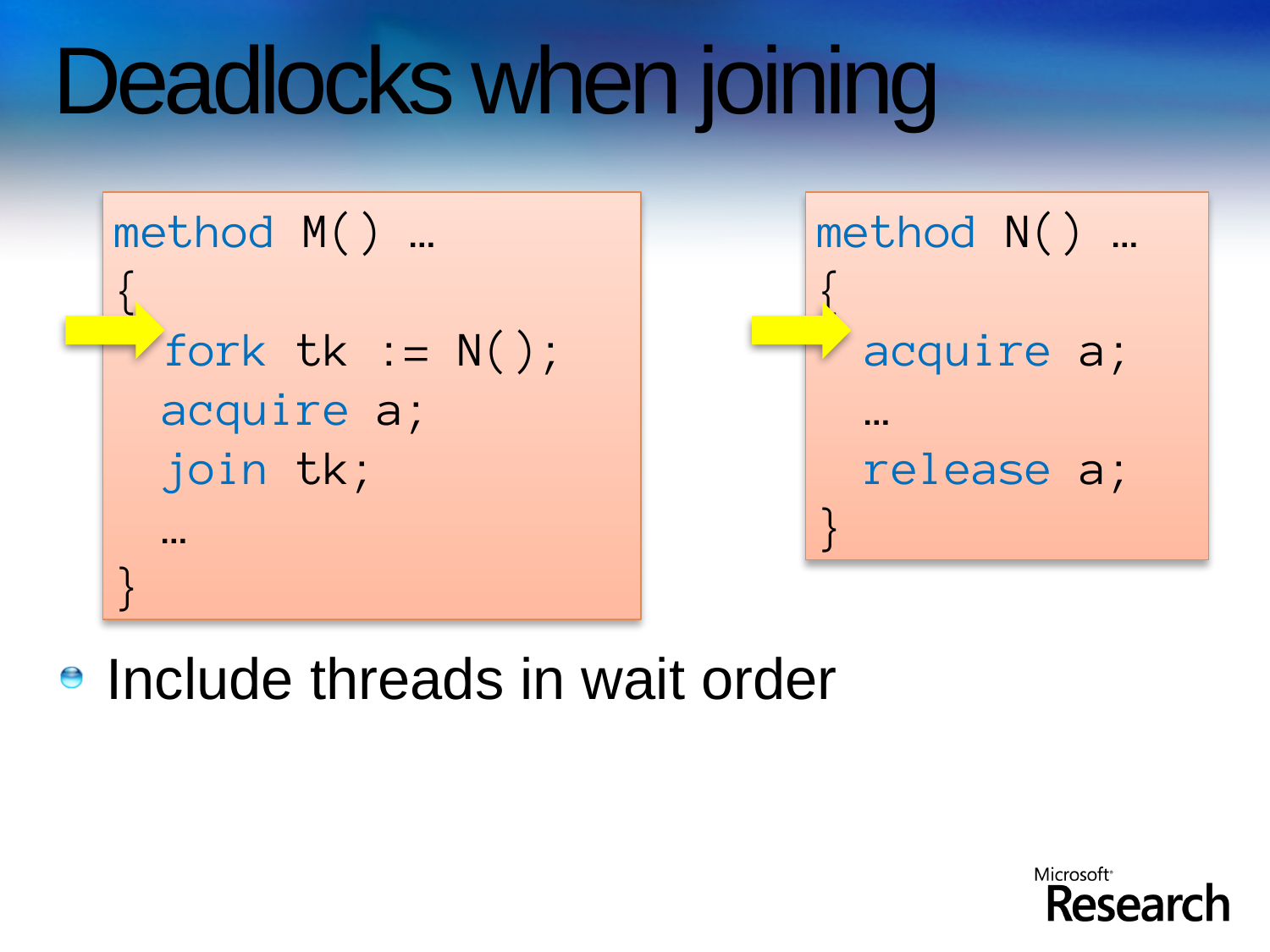

# Deadlocks when joining
method M() …
{
	fork tk := N();
	acquire a;
	join tk;
	…
}
method N() …
{
	acquire a;
	…
	release a;
}

Include threads in wait order